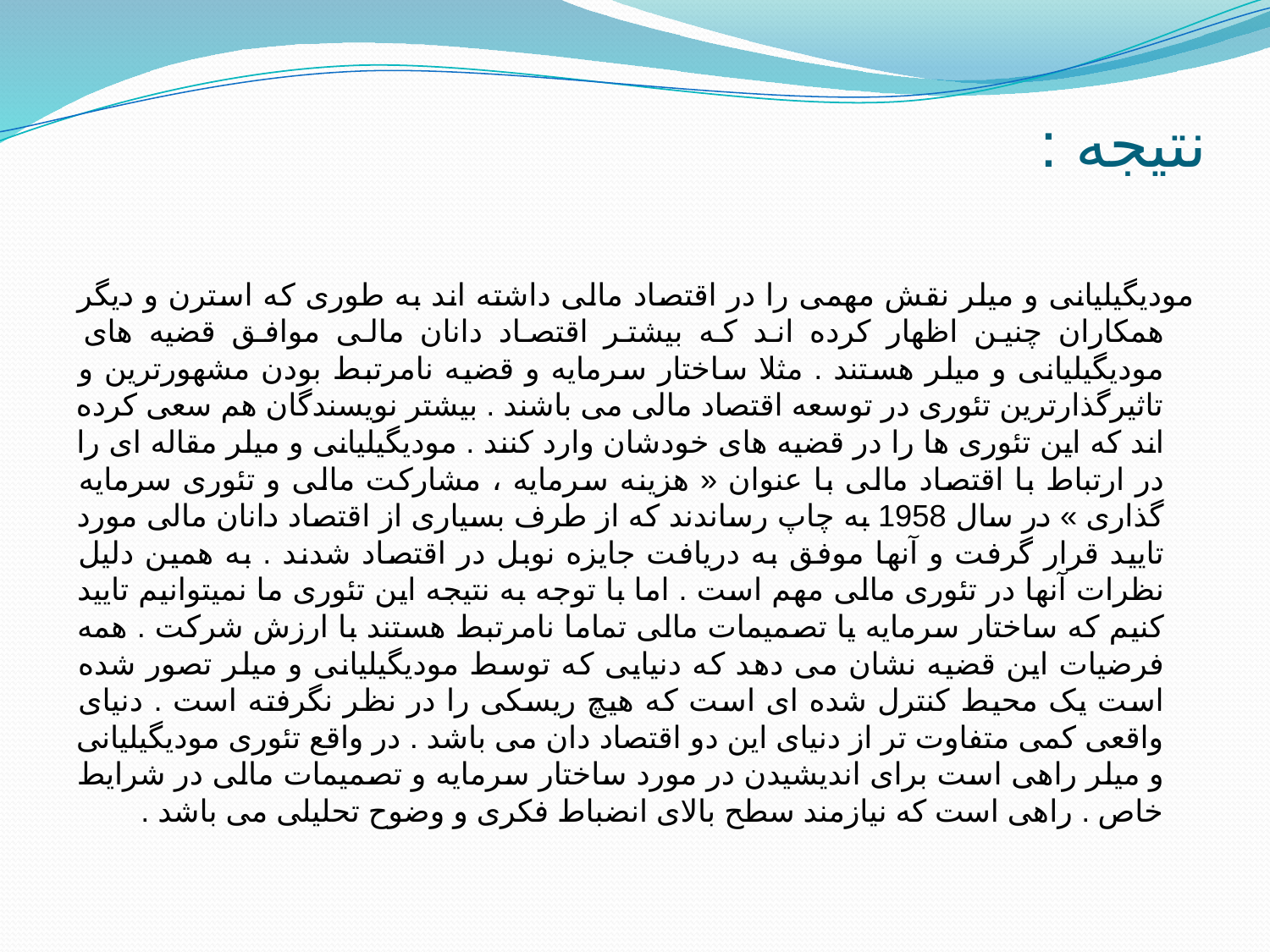

# نتیجه :
مودیگیلیانی و میلر نقش مهمی را در اقتصاد مالی داشته اند به طوری که استرن و دیگر همکاران چنین اظهار کرده اند که بیشتر اقتصاد دانان مالی موافق قضیه های مودیگیلیانی و میلر هستند . مثلا ساختار سرمایه و قضیه نامرتبط بودن مشهورترین و تاثیرگذارترین تئوری در توسعه اقتصاد مالی می باشند . بیشتر نویسندگان هم سعی کرده اند که این تئوری ها را در قضیه های خودشان وارد کنند . مودیگیلیانی و میلر مقاله ای را در ارتباط با اقتصاد مالی با عنوان « هزینه سرمایه ، مشارکت مالی و تئوری سرمایه گذاری » در سال 1958 به چاپ رساندند که از طرف بسیاری از اقتصاد دانان مالی مورد تایید قرار گرفت و آنها موفق به دریافت جایزه نوبل در اقتصاد شدند . به همین دلیل نظرات آنها در تئوری مالی مهم است . اما با توجه به نتیجه این تئوری ما نمیتوانیم تایید کنیم که ساختار سرمایه یا تصمیمات مالی تماما نامرتبط هستند با ارزش شرکت . همه فرضیات این قضیه نشان می دهد که دنیایی که توسط مودیگیلیانی و میلر تصور شده است یک محیط کنترل شده ای است که هیچ ریسکی را در نظر نگرفته است . دنیای واقعی کمی متفاوت تر از دنیای این دو اقتصاد دان می باشد . در واقع تئوری مودیگیلیانی و میلر راهی است برای اندیشیدن در مورد ساختار سرمایه و تصمیمات مالی در شرایط خاص . راهی است که نیازمند سطح بالای انضباط فکری و وضوح تحلیلی می باشد .